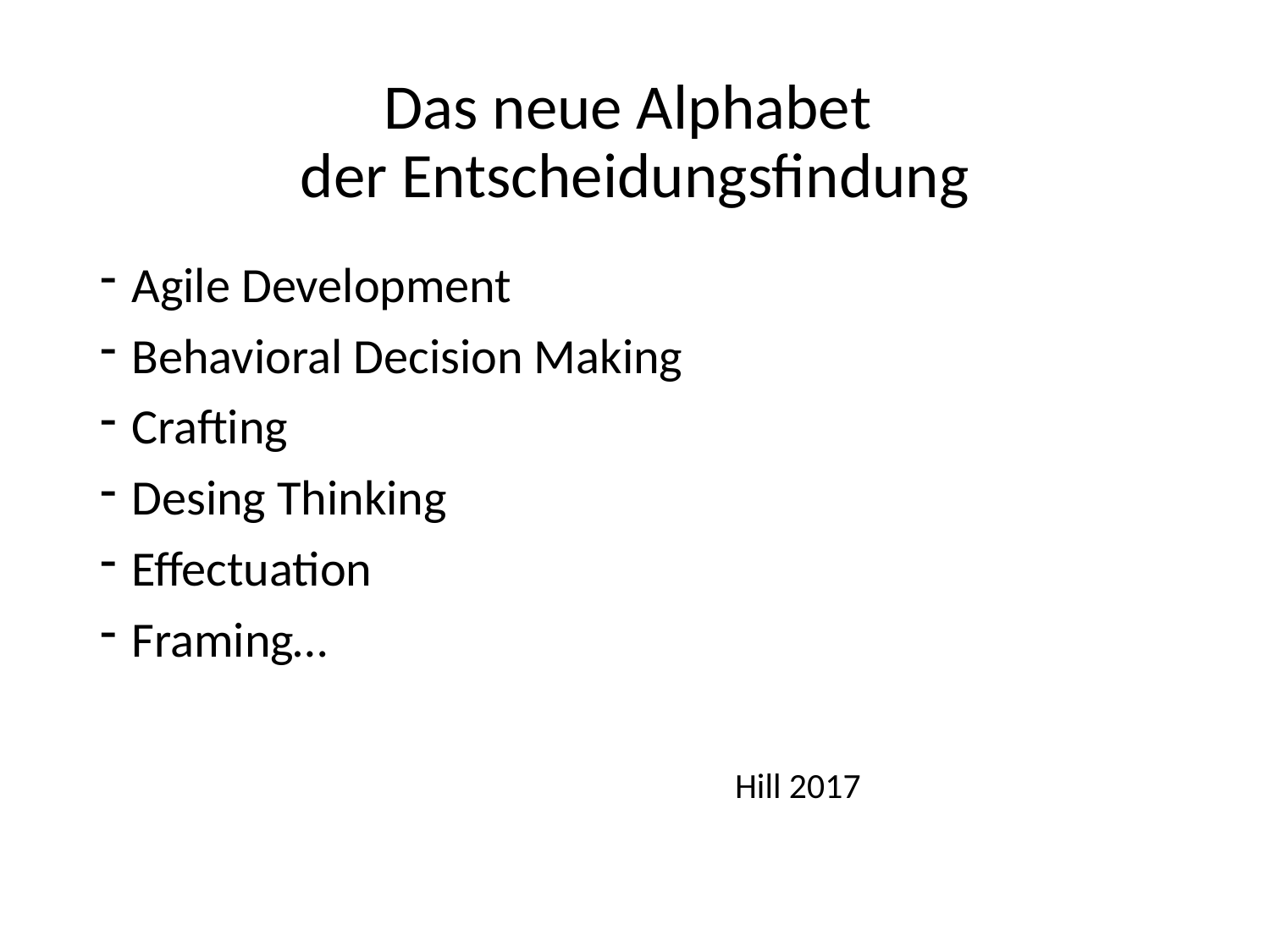

# Das neue Alphabet der Entscheidungsfindung
Agile Development
Behavioral Decision Making
Crafting
Desing Thinking
Effectuation
Framing…

 					Hill 2017